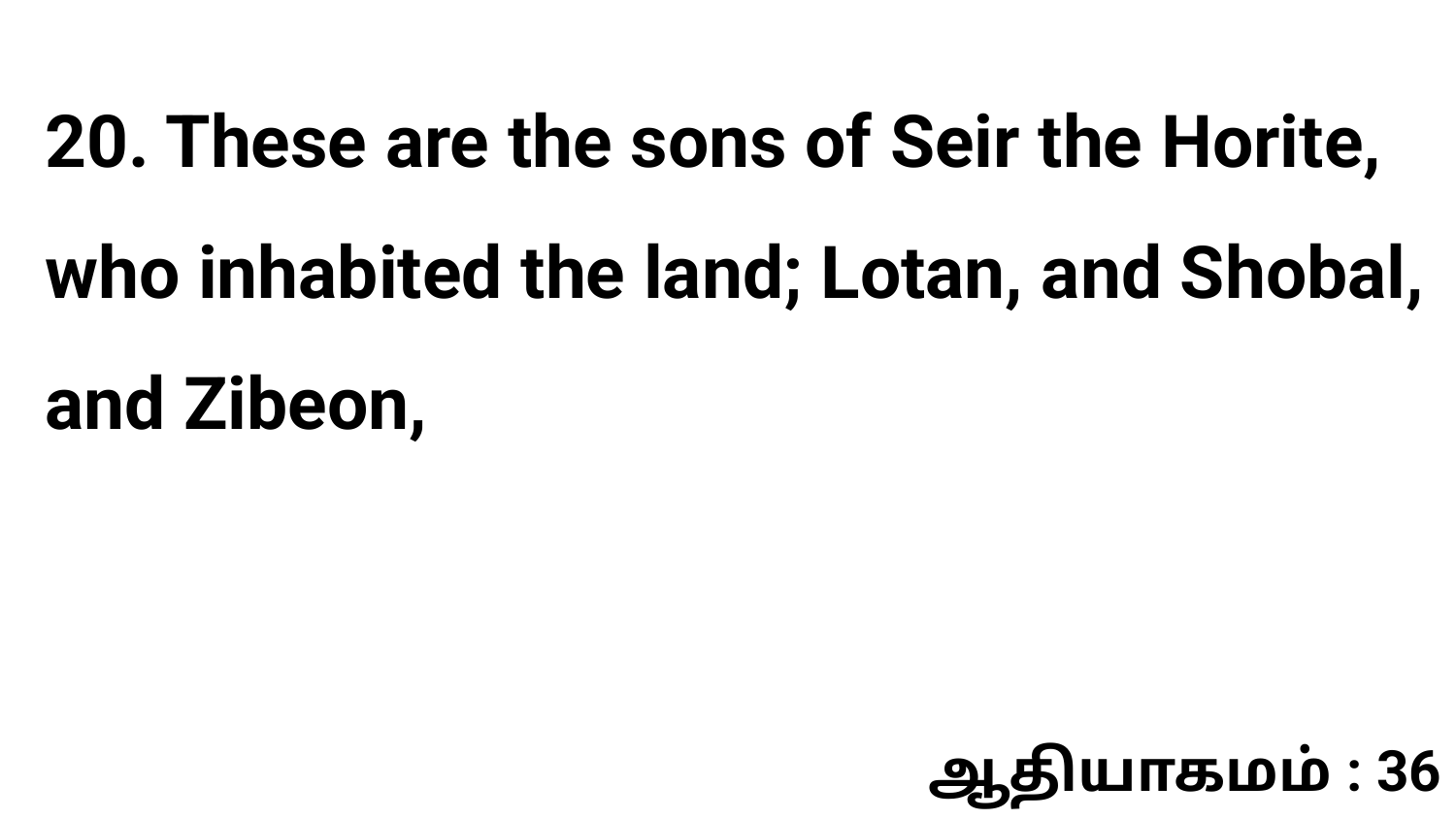

20. These are the sons of Seir the Horite, who inhabited the land; Lotan, and Shobal, and Zibeon,
ஆதியாகமம் : 36